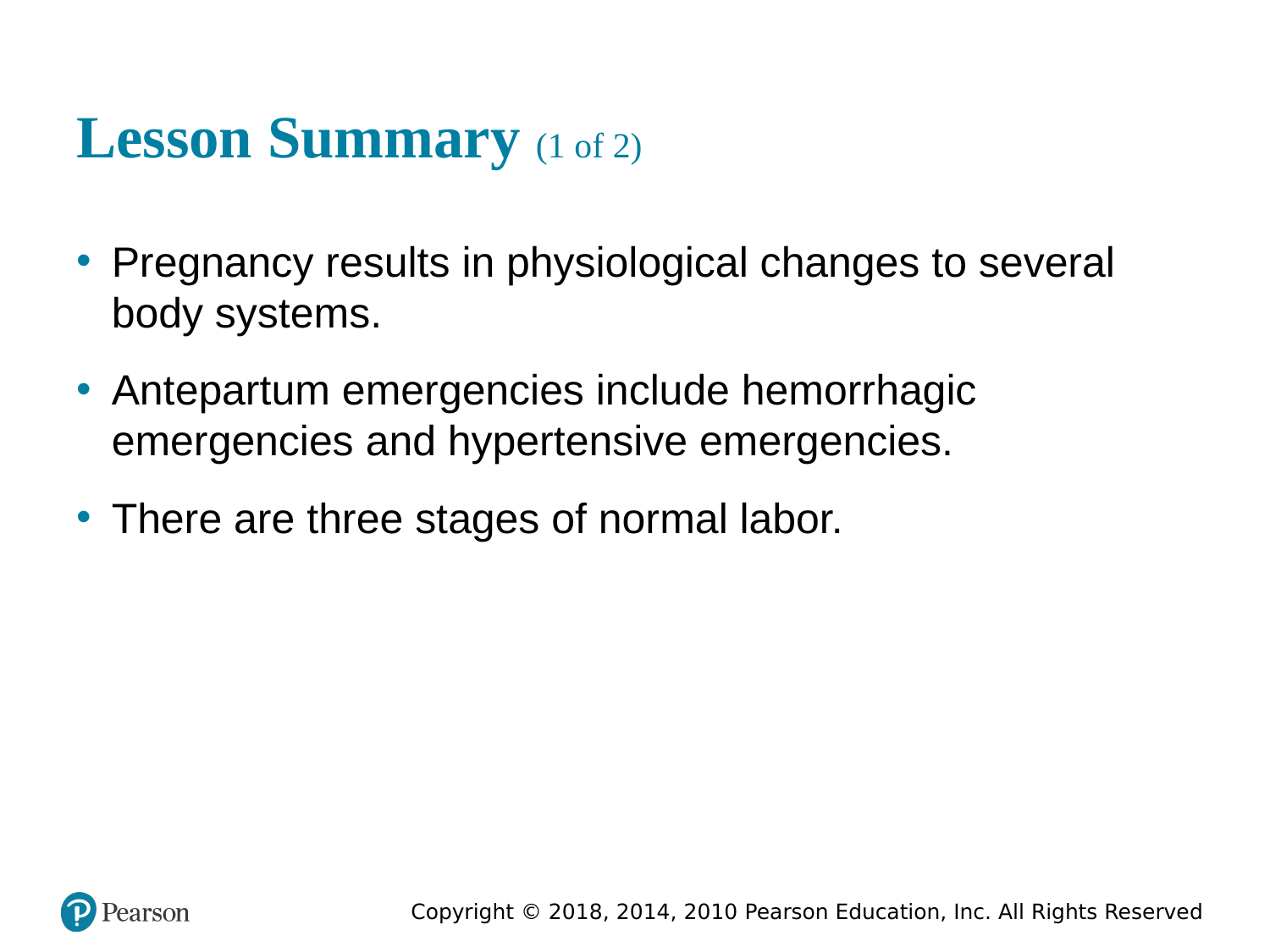

# Lesson Summary (1 of 2)
Pregnancy results in physiological changes to several body systems.
Antepartum emergencies include hemorrhagic emergencies and hypertensive emergencies.
There are three stages of normal labor.